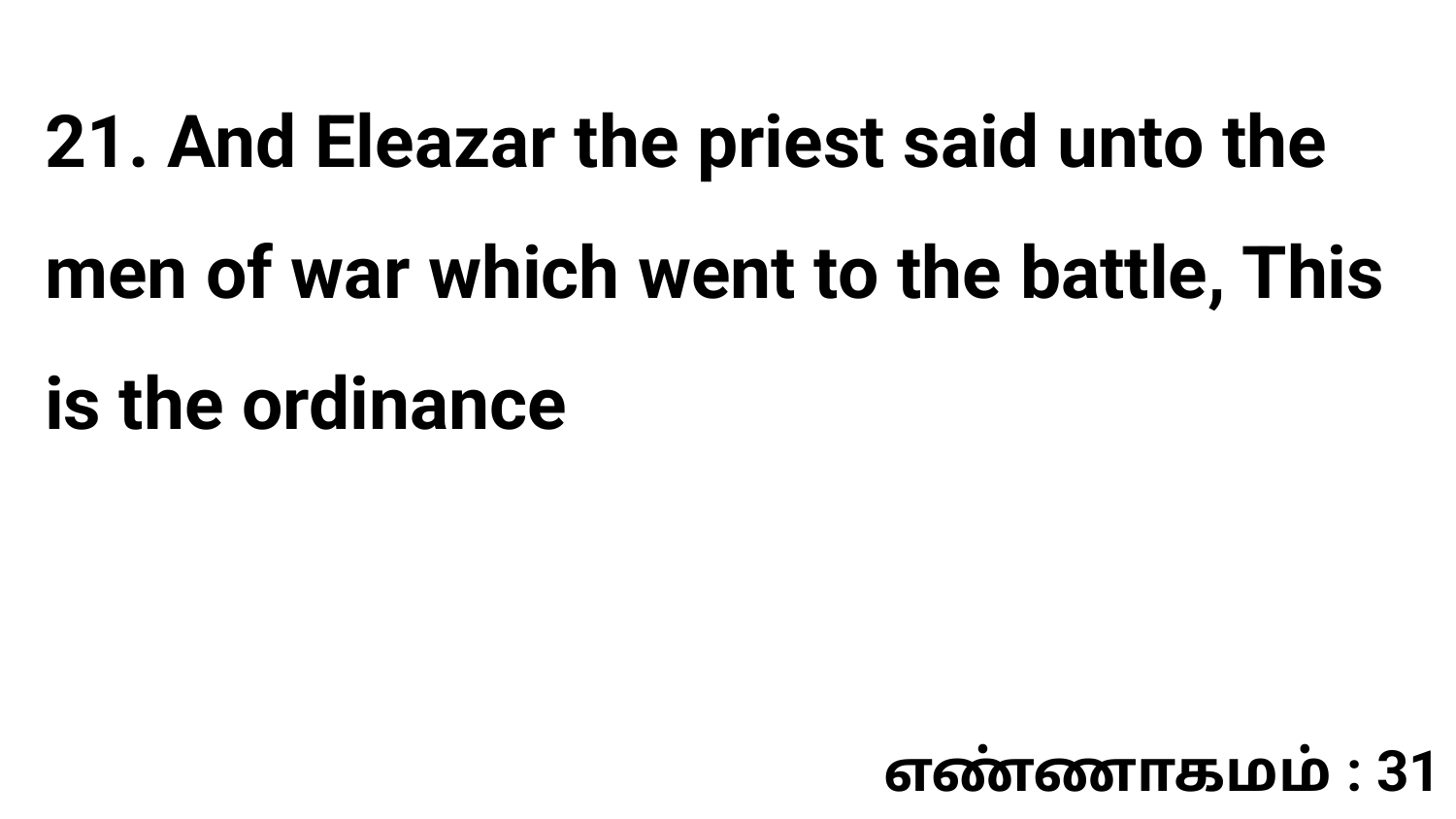

21. And Eleazar the priest said unto the men of war which went to the battle, This is the ordinance
எண்ணாகமம் : 31